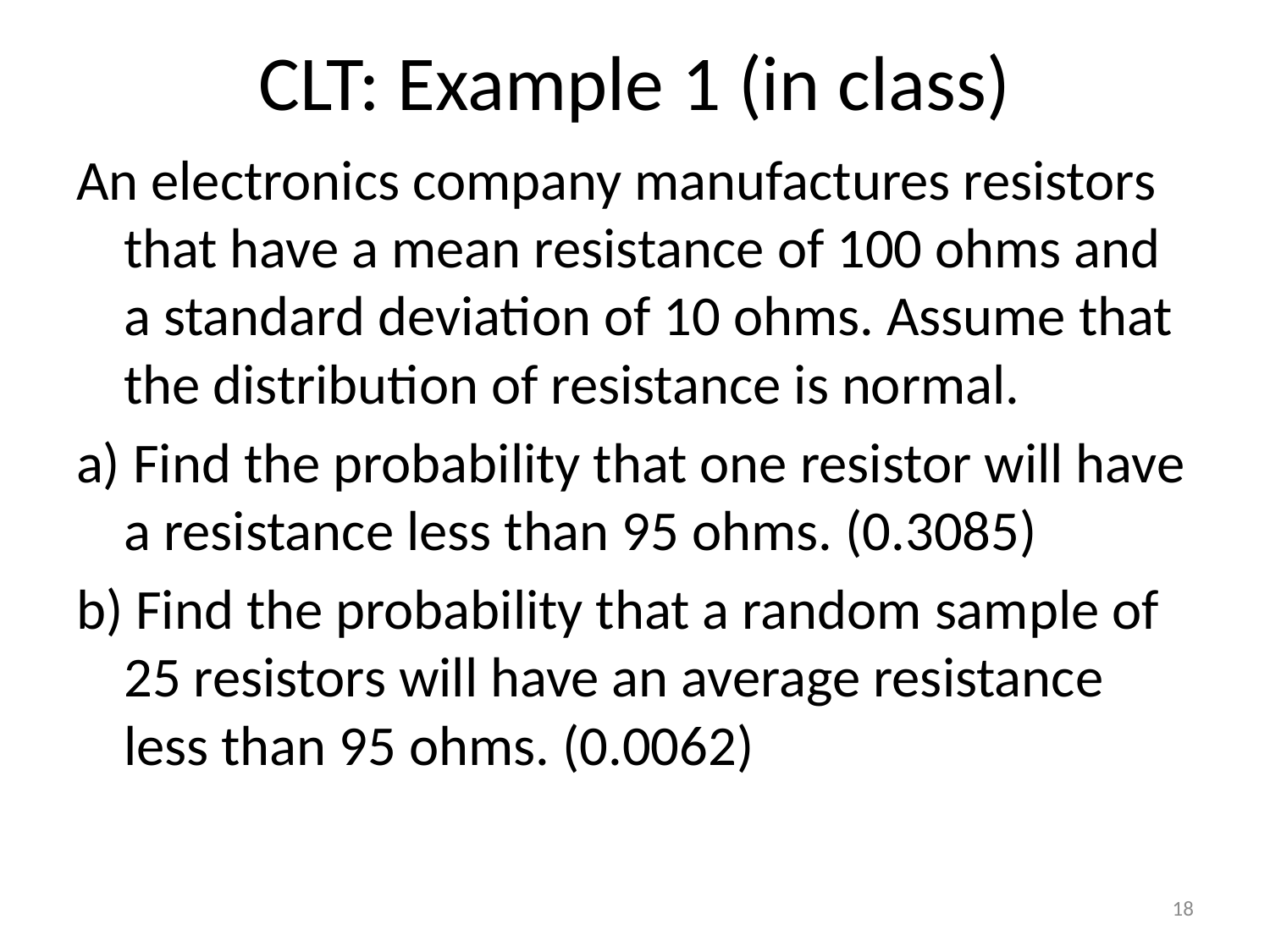

# CLT: Example 1 (in class)
An electronics company manufactures resistors that have a mean resistance of 100 ohms and a standard deviation of 10 ohms. Assume that the distribution of resistance is normal.
a) Find the probability that one resistor will have a resistance less than 95 ohms. (0.3085)
b) Find the probability that a random sample of 25 resistors will have an average resistance less than 95 ohms. (0.0062)
18